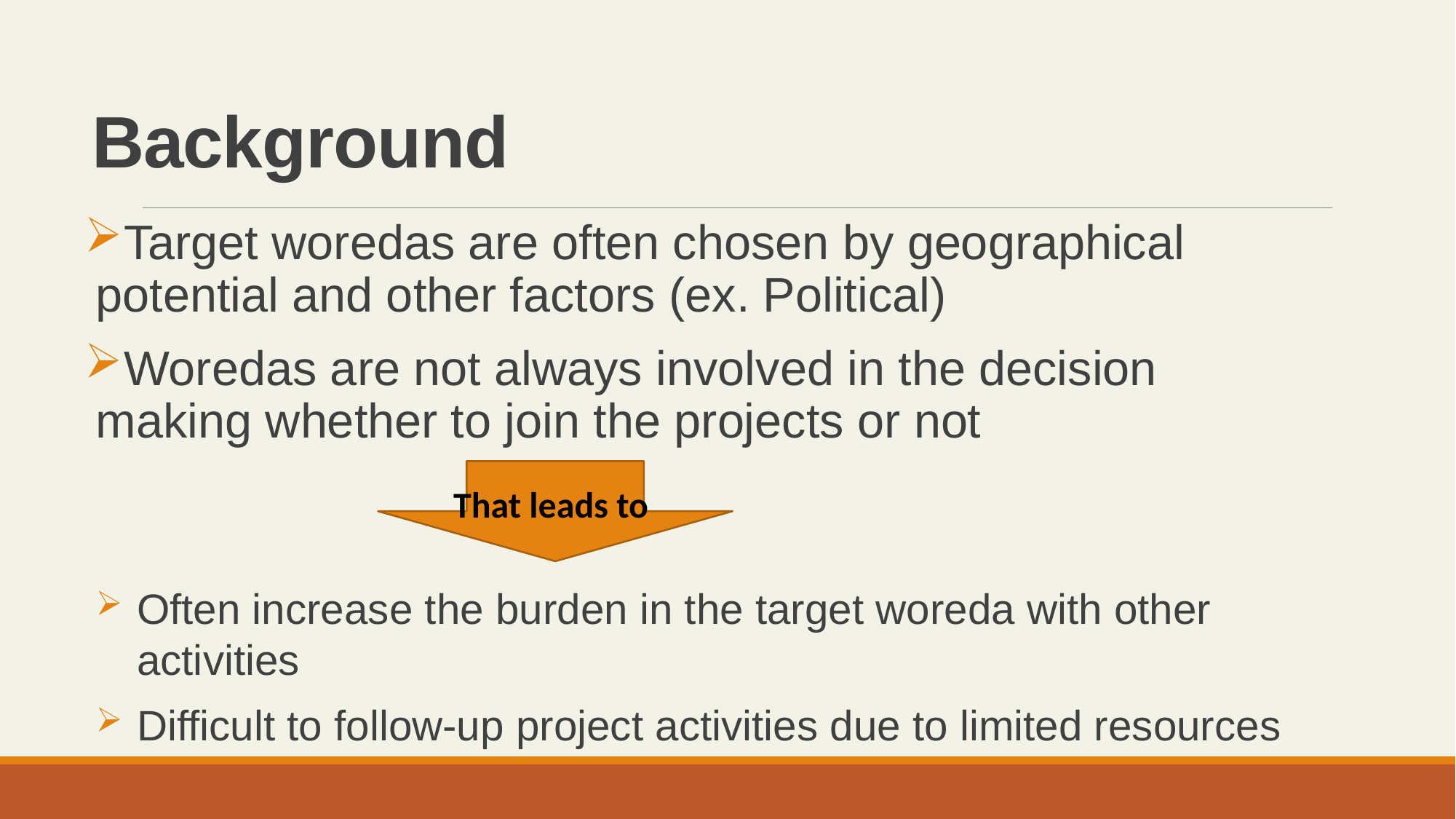

# Background
Target woredas are often chosen by geographical potential and other factors (ex. Political)
Woredas are not always involved in the decision making whether to join the projects or not

That leads to
Often increase the burden in the target woreda with other activities
Difficult to follow-up project activities due to limited resources